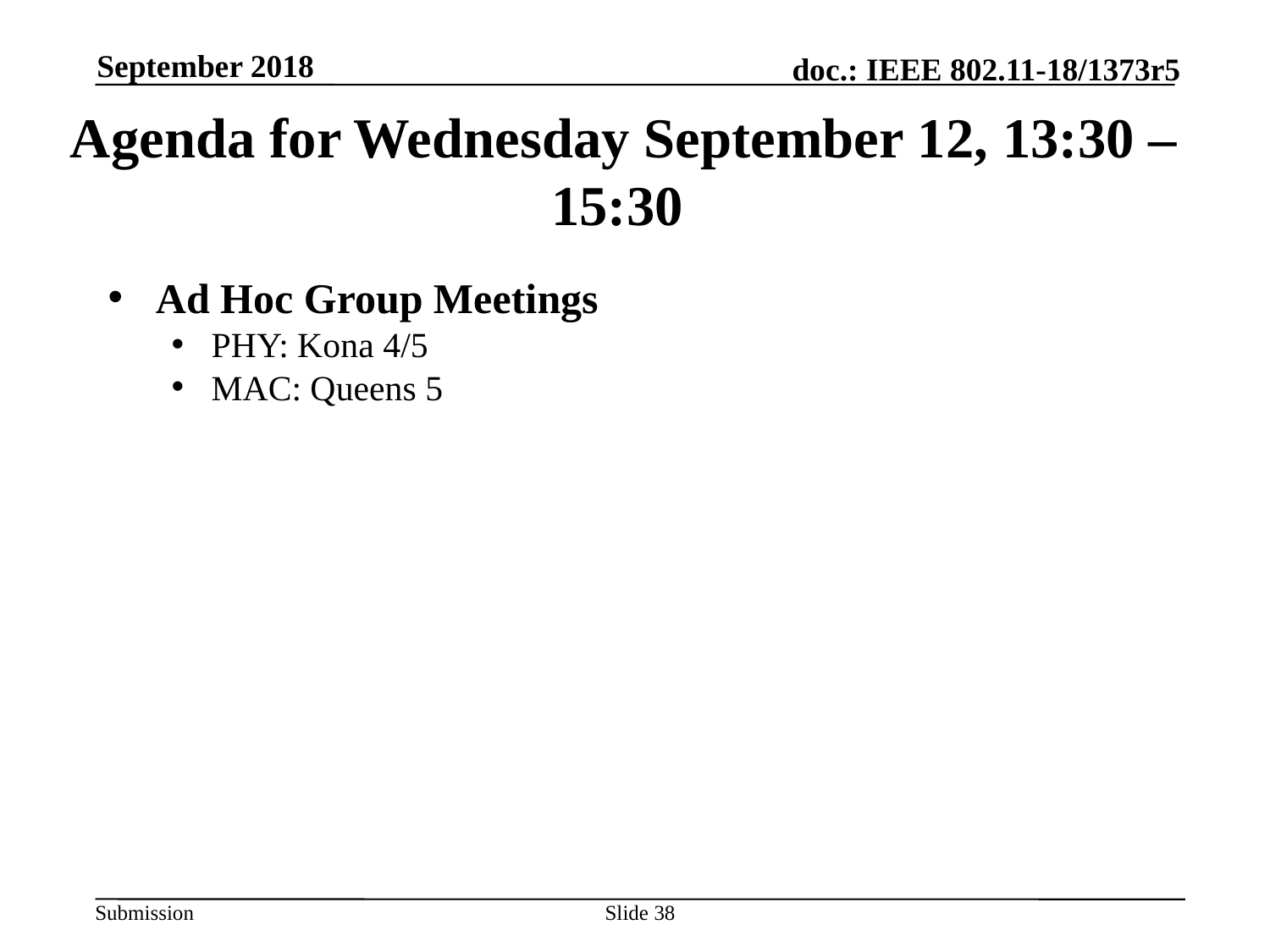

September 2018
# Agenda for Wednesday September 12, 13:30 – 15:30
Ad Hoc Group Meetings
PHY: Kona 4/5
MAC: Queens 5
Slide 38